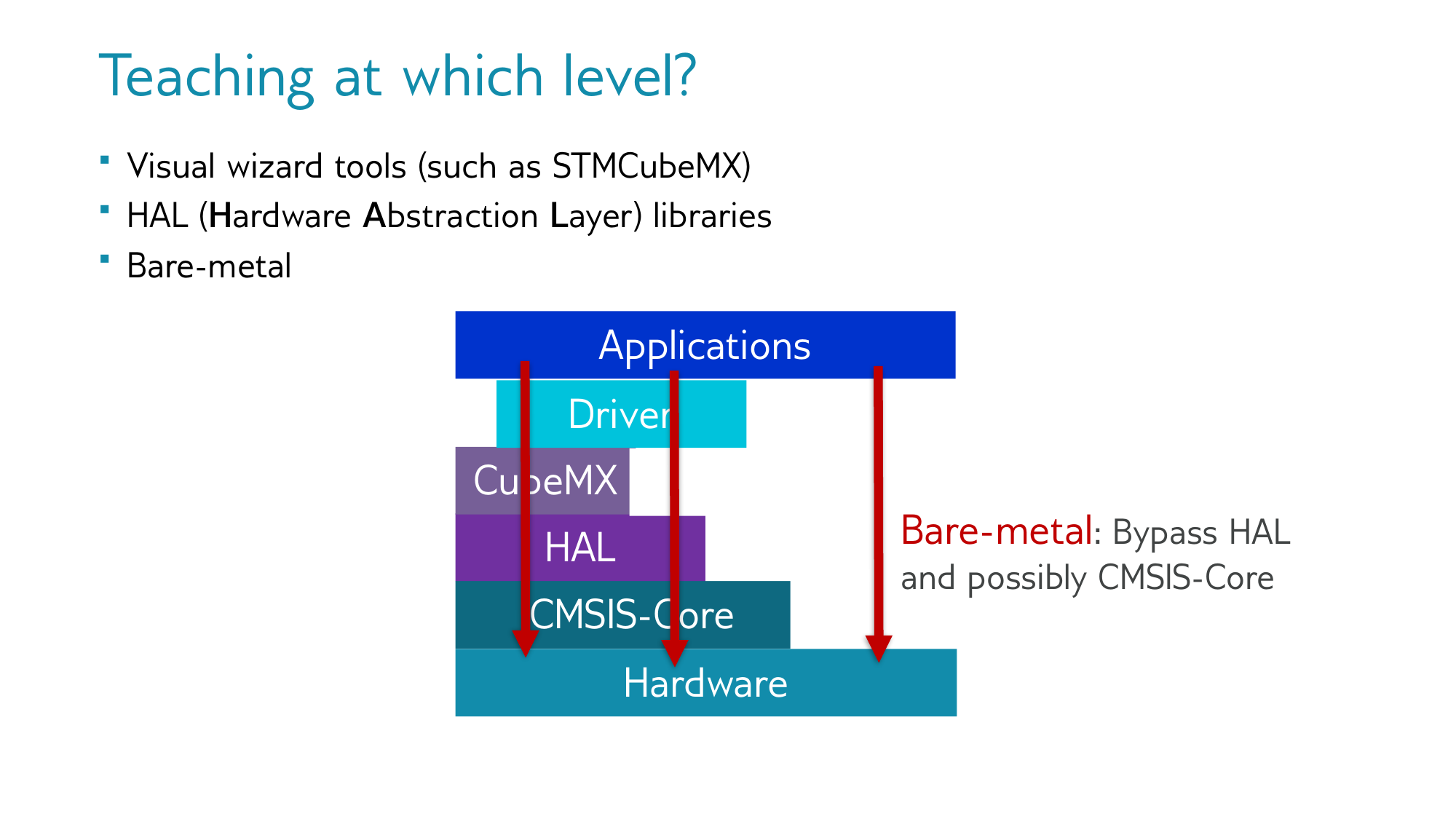

# Teaching at which level?
Visual wizard tools (such as STMCubeMX)
HAL (Hardware Abstraction Layer) libraries
Bare-metal
Applications
Driver
CubeMX

Bare-metal: Bypass HAL and possibly CMSIS-Core
HAL

CMSIS-Core

Hardware